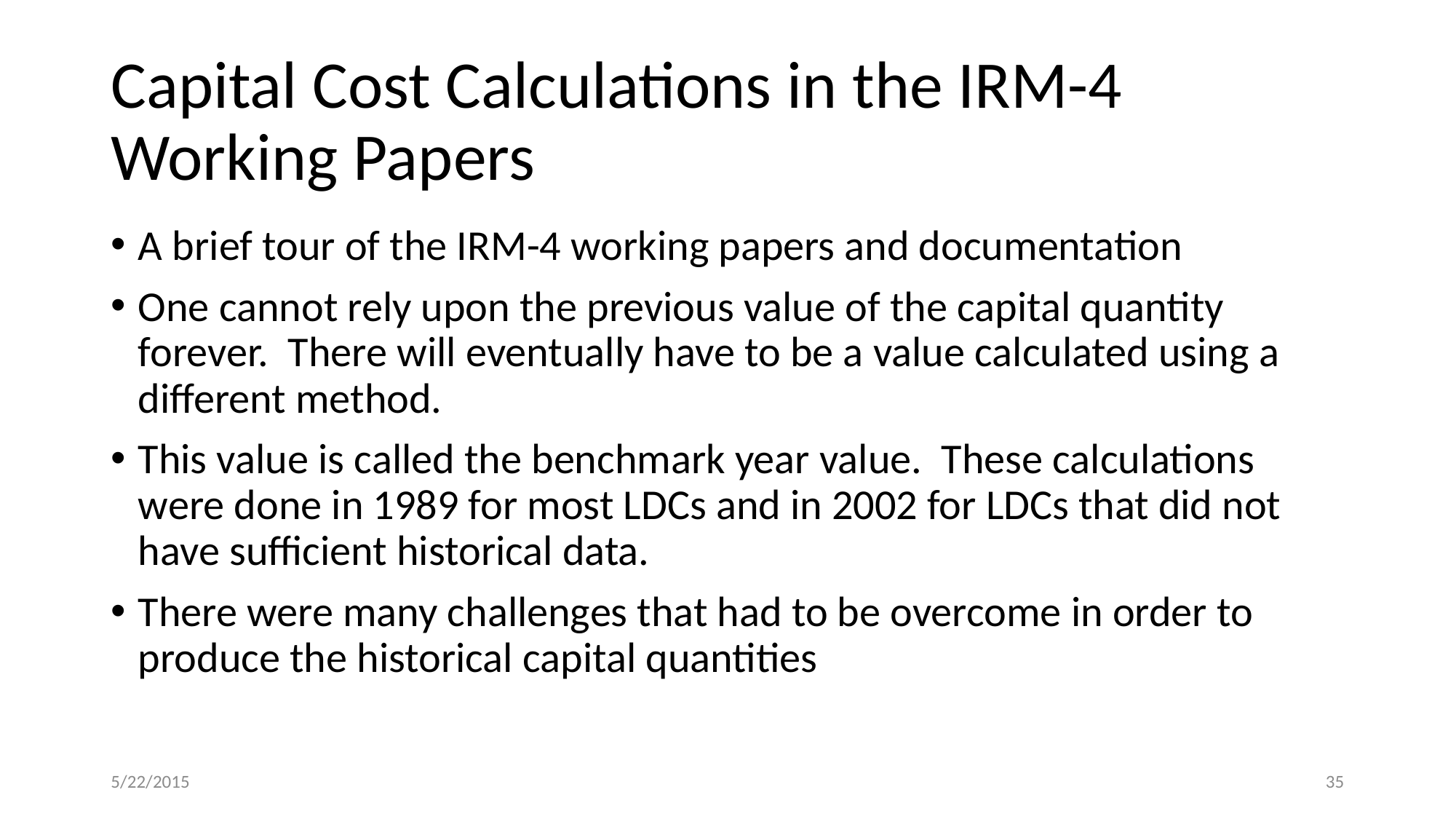

# Capital Cost Calculations in the IRM-4 Working Papers
A brief tour of the IRM-4 working papers and documentation
One cannot rely upon the previous value of the capital quantity forever.  There will eventually have to be a value calculated using a different method.
This value is called the benchmark year value.  These calculations were done in 1989 for most LDCs and in 2002 for LDCs that did not have sufficient historical data.
There were many challenges that had to be overcome in order to produce the historical capital quantities
5/22/2015
35